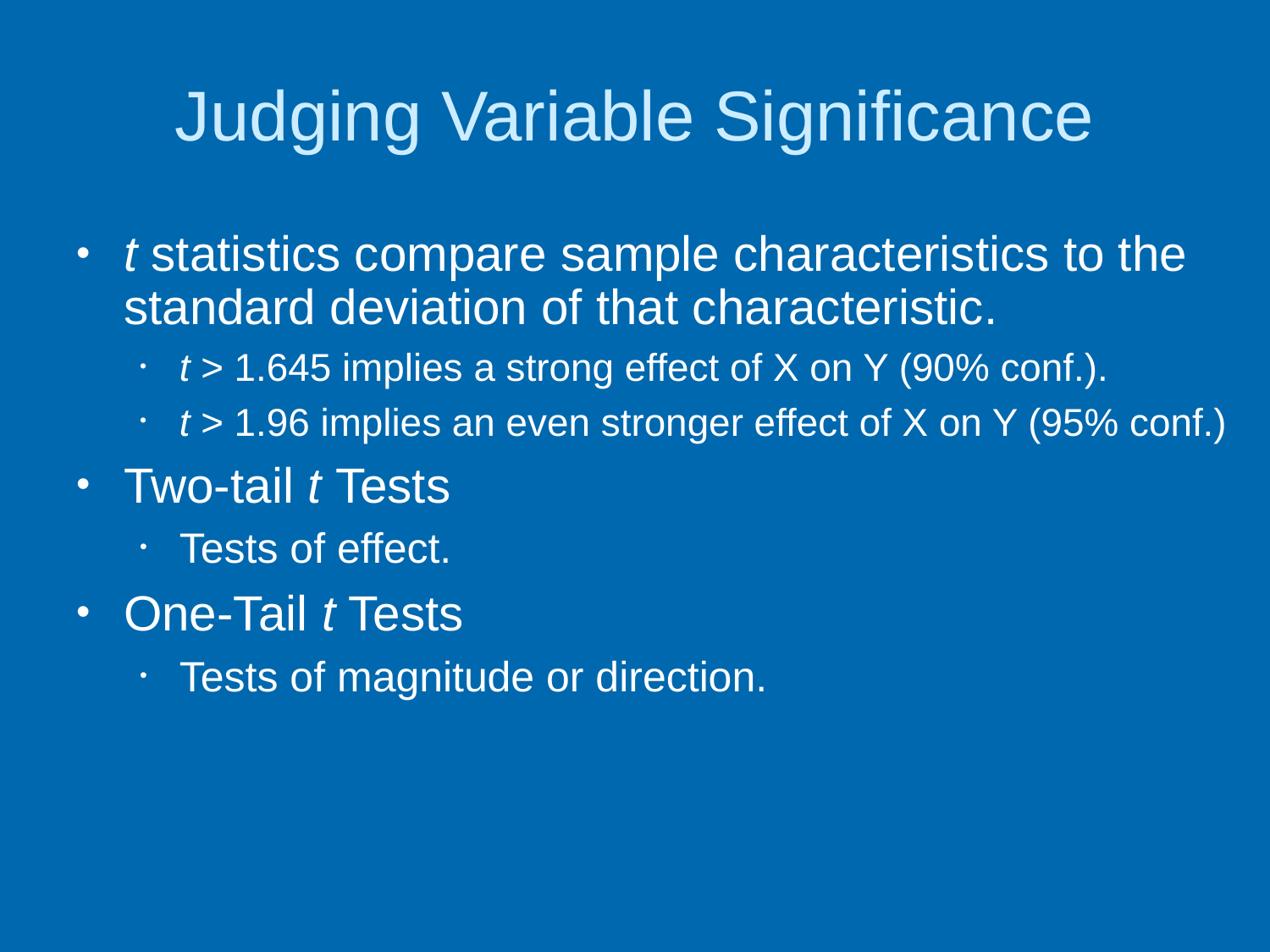

# Judging Variable Significance
t statistics compare sample characteristics to the standard deviation of that characteristic.
t > 1.645 implies a strong effect of X on Y (90% conf.).
t > 1.96 implies an even stronger effect of X on Y (95% conf.)
Two-tail t Tests
Tests of effect.
One-Tail t Tests
Tests of magnitude or direction.